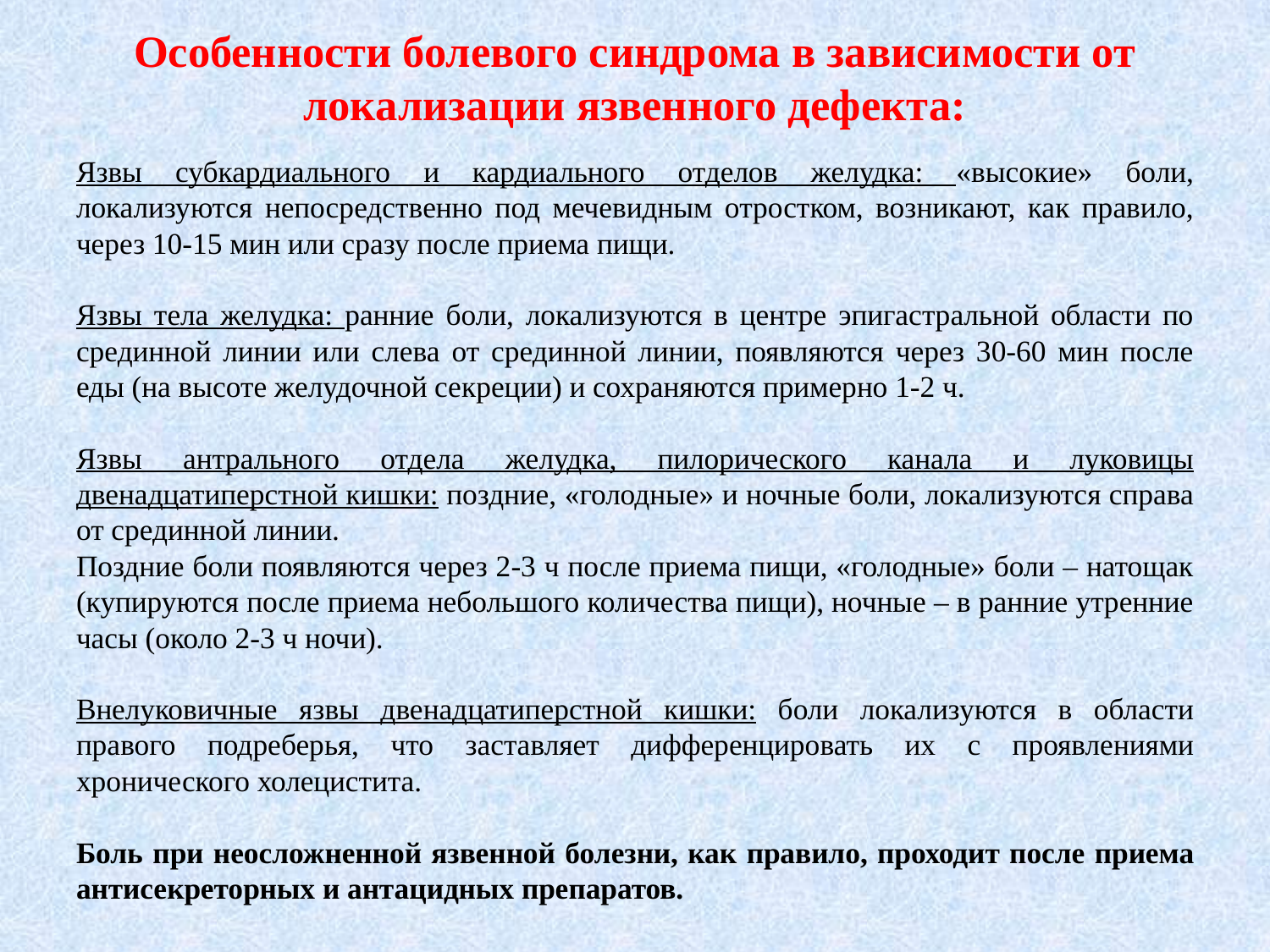

# Особенности болевого синдрома в зависимости от локализации язвенного дефекта:
Язвы субкардиального и кардиального отделов желудка: «высокие» боли, локализуются непосредственно под мечевидным отростком, возникают, как правило, через 10-15 мин или сразу после приема пищи.

Язвы тела желудка: ранние боли, локализуются в центре эпигастральной области по срединной линии или слева от срединной линии, появляются через 30-60 мин после еды (на высоте желудочной секреции) и сохраняются примерно 1-2 ч.

Язвы антрального отдела желудка, пилорического канала и луковицы двенадцатиперстной кишки: поздние, «голодные» и ночные боли, локализуются справа от срединной линии.
Поздние боли появляются через 2-3 ч после приема пищи, «голодные» боли – натощак (купируются после приема небольшого количества пищи), ночные – в ранние утренние часы (около 2-3 ч ночи).

Внелуковичные язвы двенадцатиперстной кишки: боли локализуются в области правого подреберья, что заставляет дифференцировать их с проявлениями хронического холецистита.

Боль при неосложненной язвенной болезни, как правило, проходит после приема антисекреторных и антацидных препаратов.